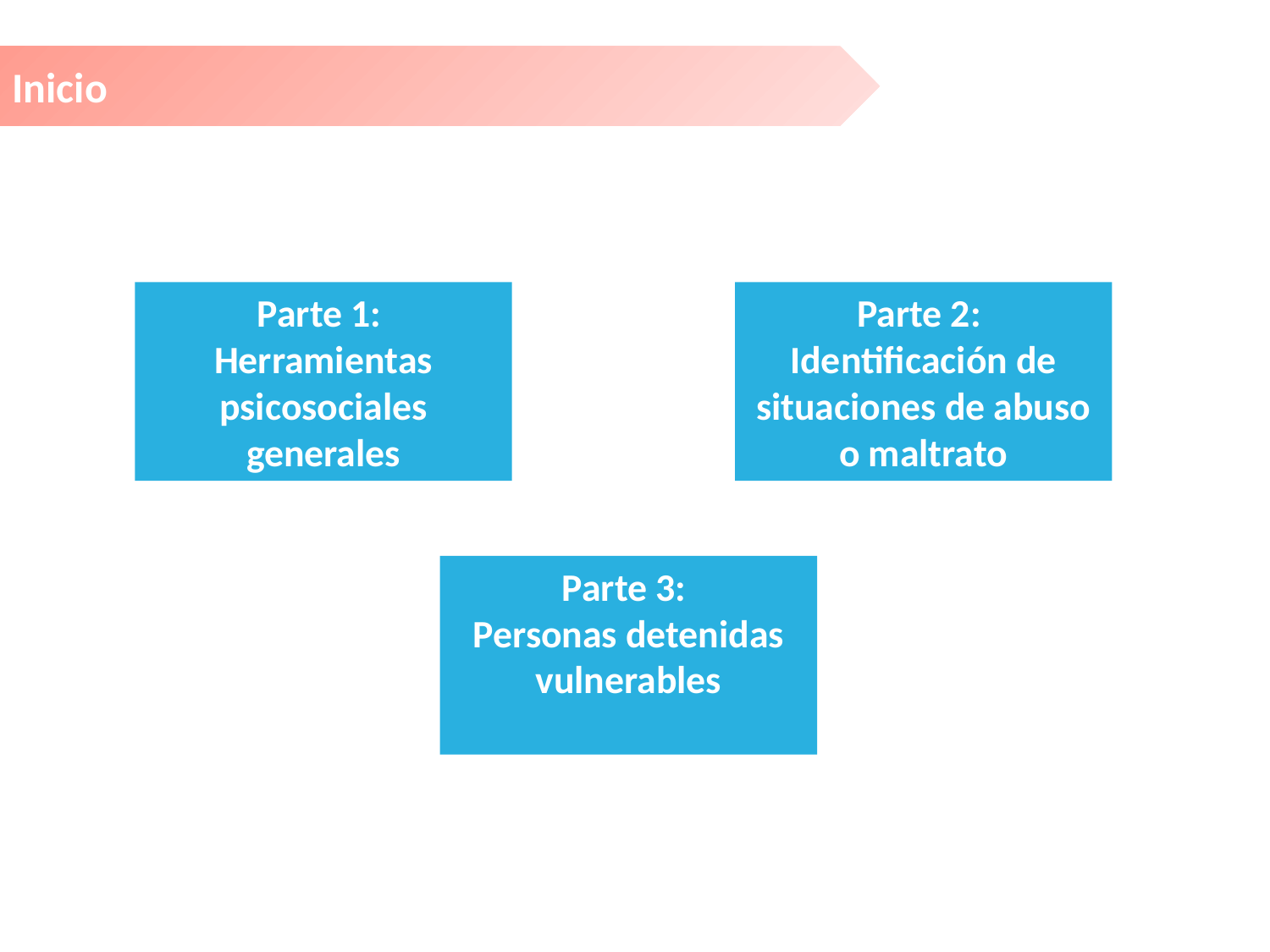

Inicio
Parte 1:
Herramientas psicosociales generales
Parte 2:
Identificación de situaciones de abuso o maltrato
Parte 3:
Personas detenidas vulnerables